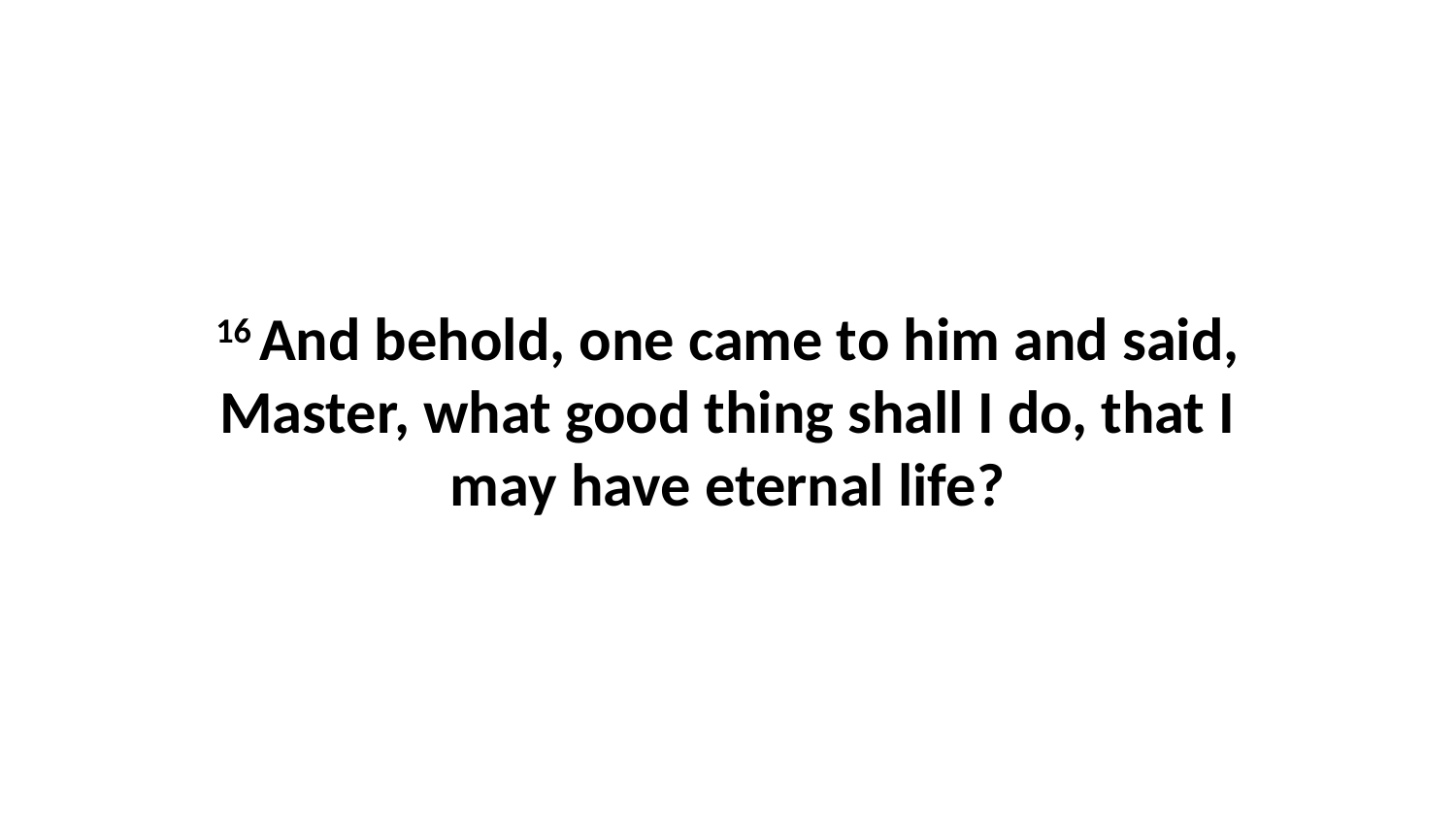

16 And behold, one came to him and said, Master, what good thing shall I do, that I may have eternal life?